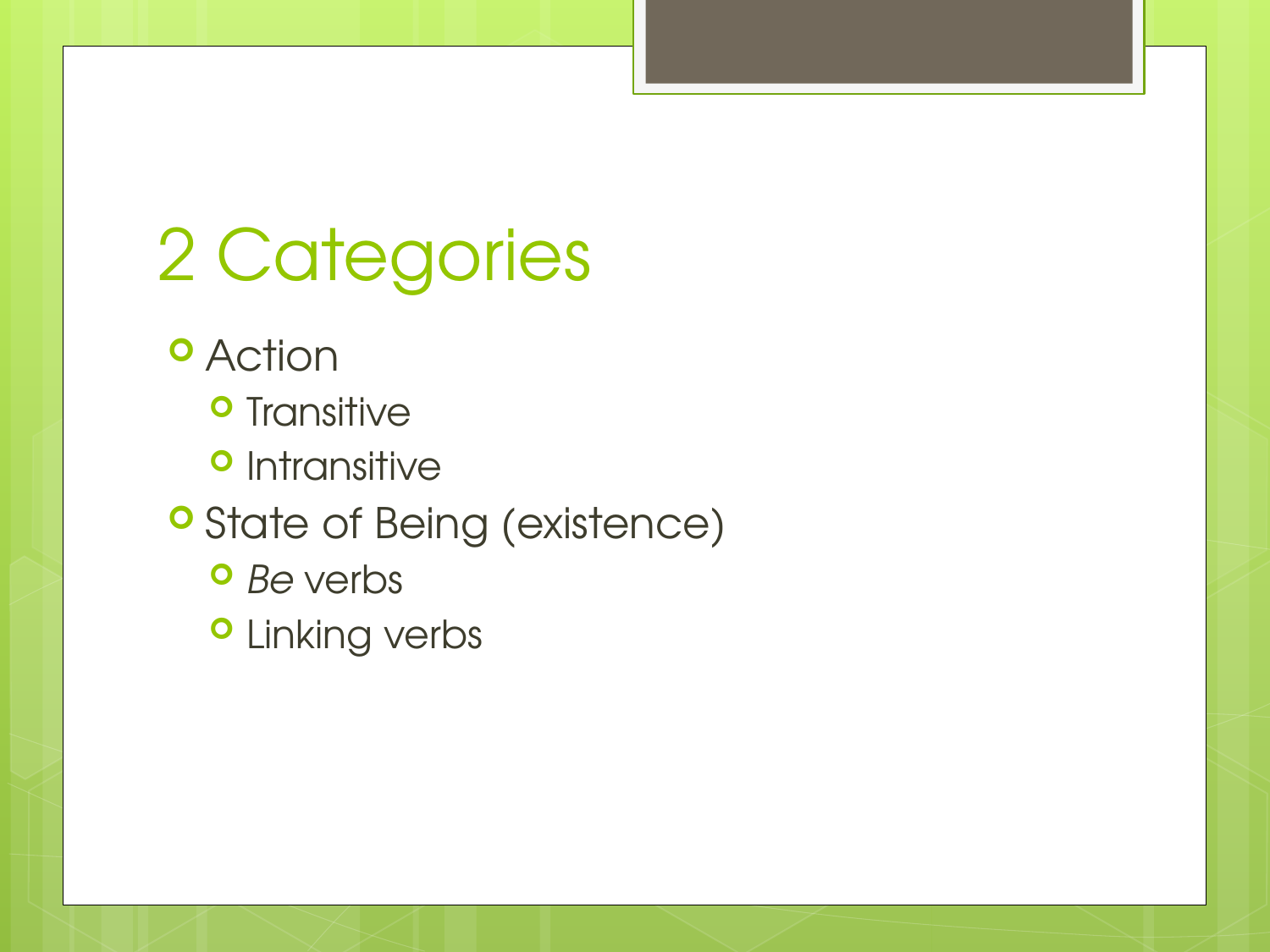

# 2 Categories
Action
Transitive
Intransitive
State of Being (existence)
Be verbs
Linking verbs